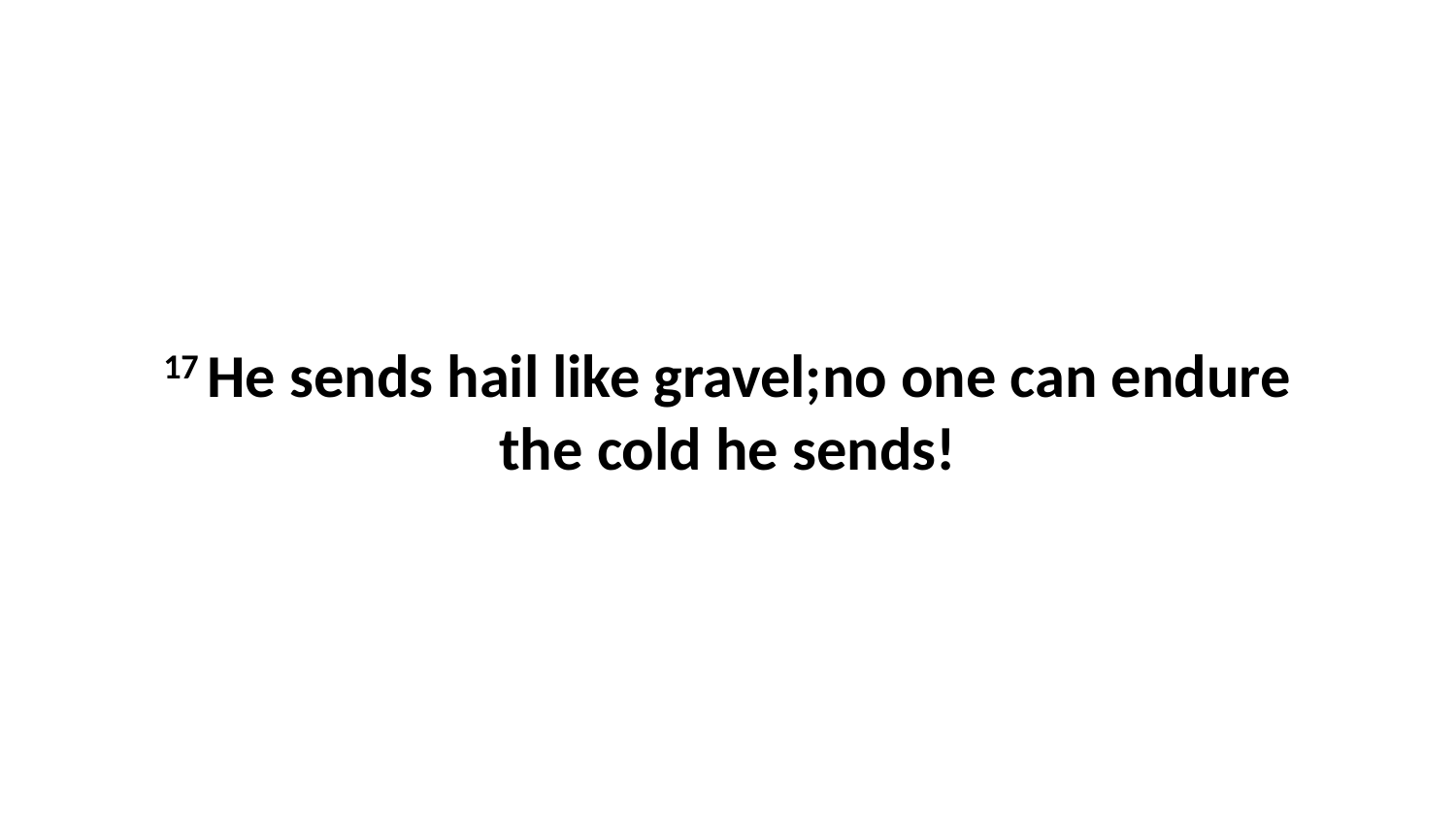

17 He sends hail like gravel;no one can endure the cold he sends!